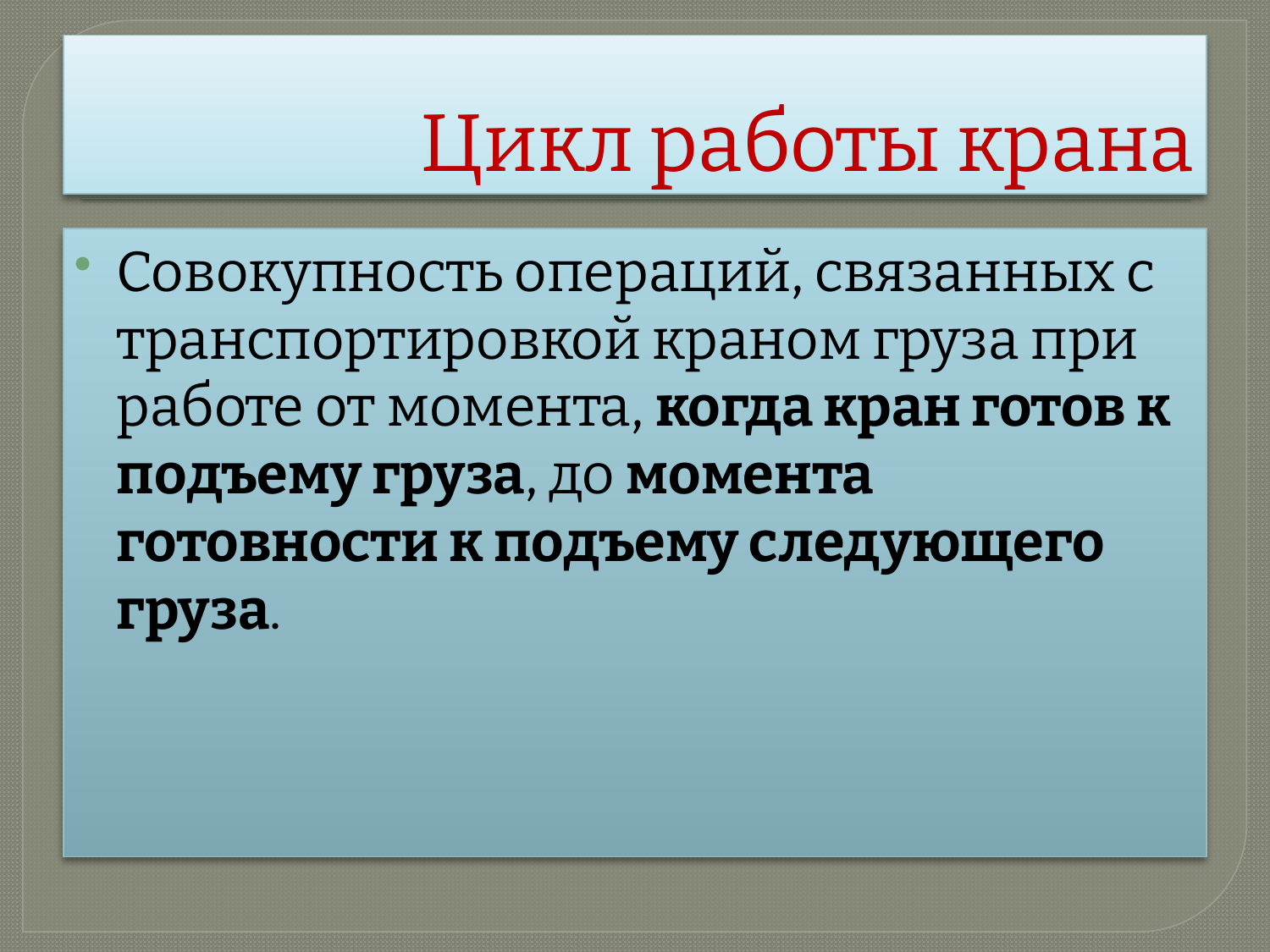

# Цикл работы крана
Совокупность операций, связанных с транспортировкой краном груза при работе от момента, когда кран готов к подъему груза, до момента готовности к подъему следующего груза.